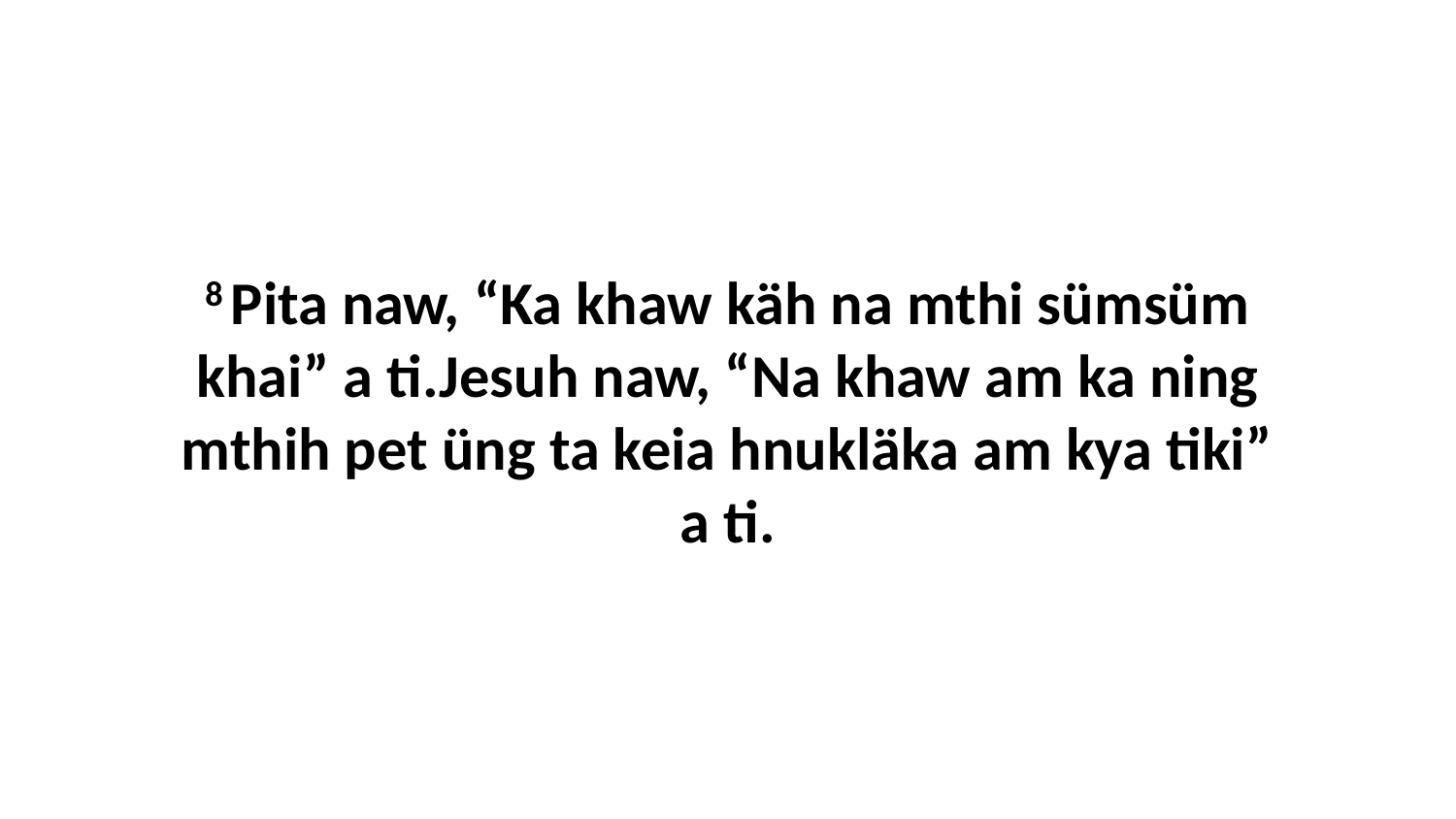

8 Pita naw, “Ka khaw käh na mthi sümsüm khai” a ti.Jesuh naw, “Na khaw am ka ning mthih pet üng ta keia hnukläka am kya tiki” a ti.